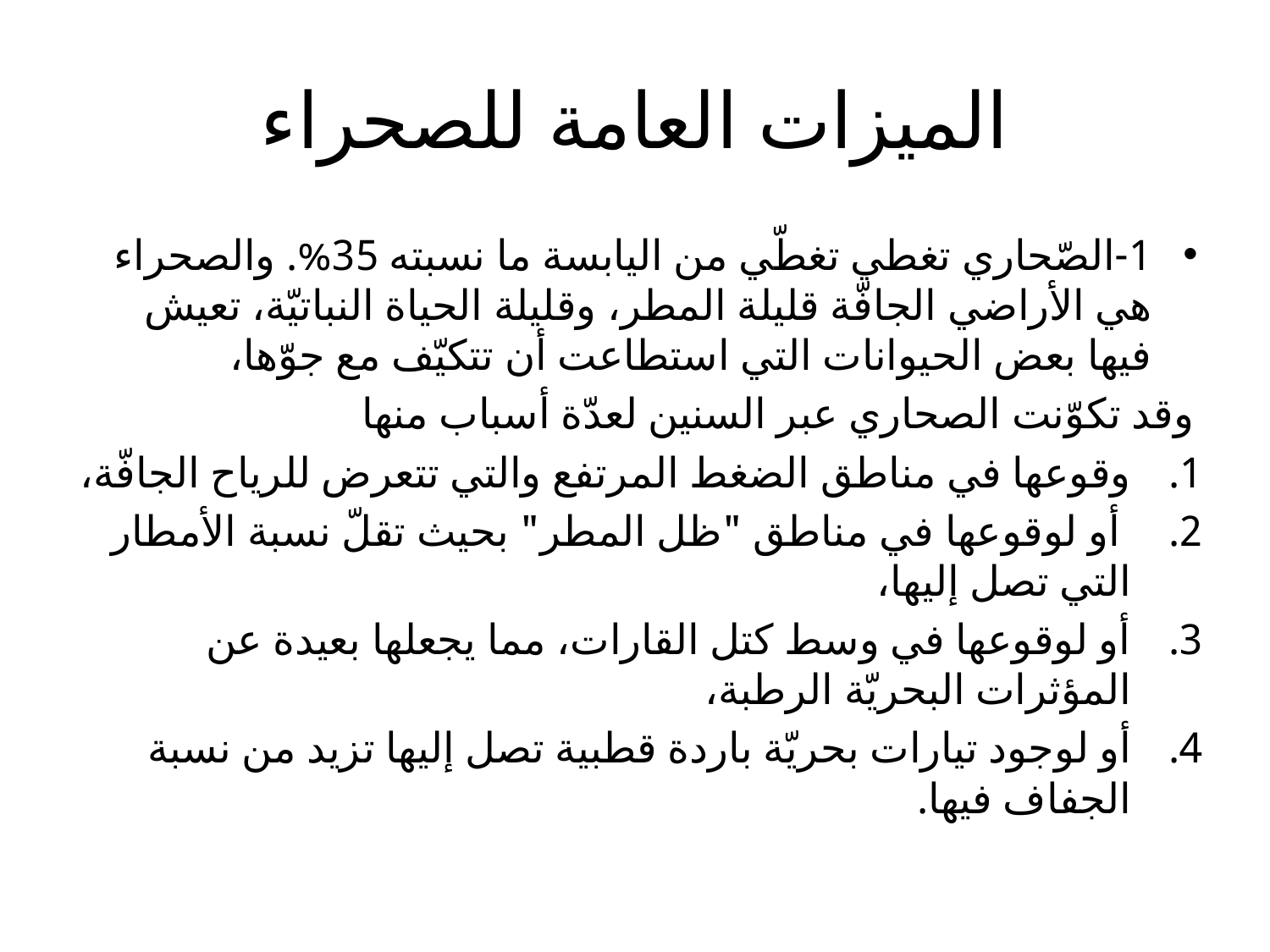

# الميزات العامة للصحراء
1-الصّحاري تغطي تغطّي من اليابسة ما نسبته 35%. والصحراء هي الأراضي الجافّة قليلة المطر، وقليلة الحياة النباتيّة، تعيش فيها بعض الحيوانات التي استطاعت أن تتكيّف مع جوّها،
وقد تكوّنت الصحاري عبر السنين لعدّة أسباب منها
وقوعها في مناطق الضغط المرتفع والتي تتعرض للرياح الجافّة،
 أو لوقوعها في مناطق "ظل المطر" بحيث تقلّ نسبة الأمطار التي تصل إليها،
أو لوقوعها في وسط كتل القارات، مما يجعلها بعيدة عن المؤثرات البحريّة الرطبة،
أو لوجود تيارات بحريّة باردة قطبية تصل إليها تزيد من نسبة الجفاف فيها.